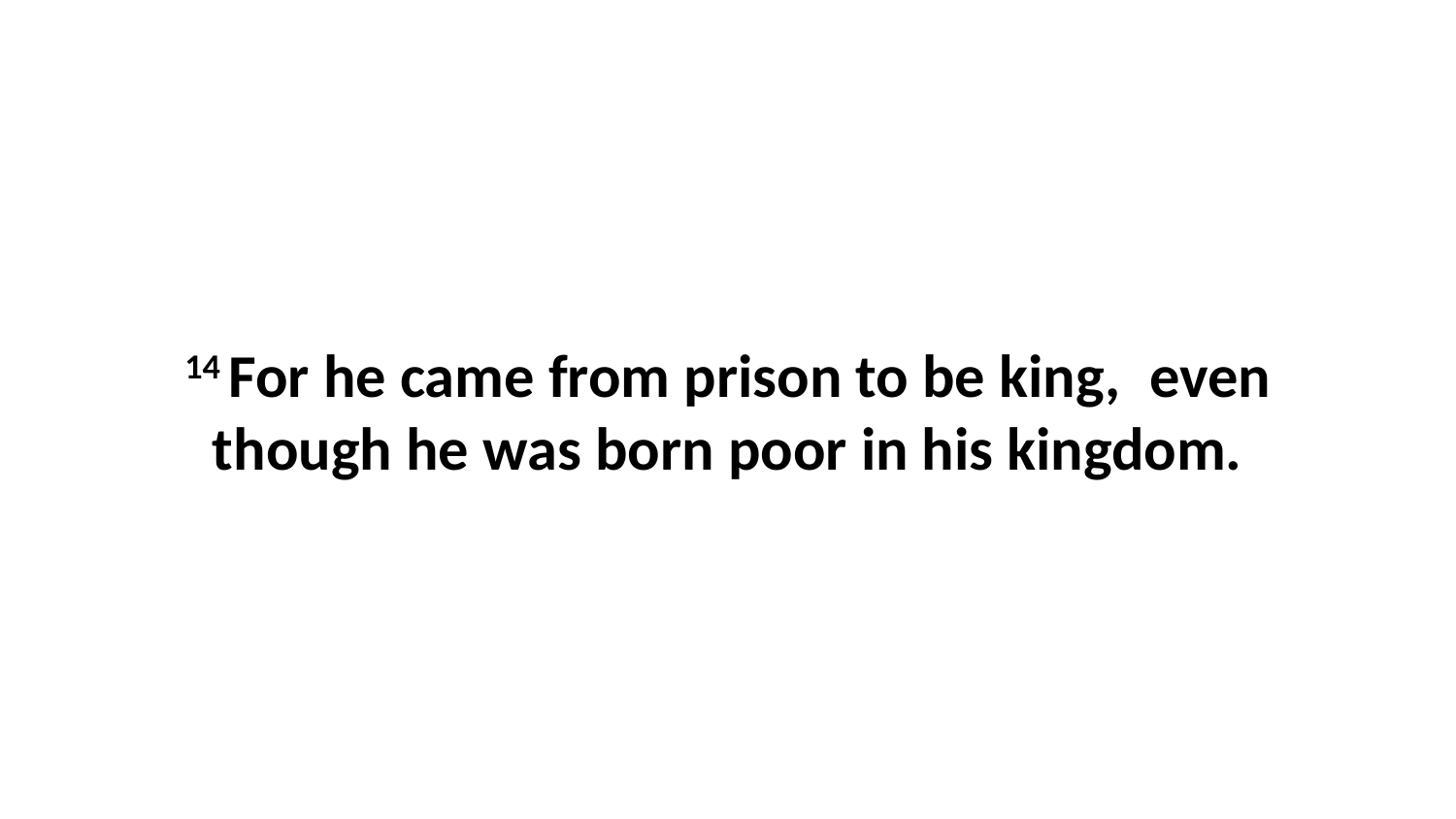

14 For he came from prison to be king,  even though he was born poor in his kingdom.